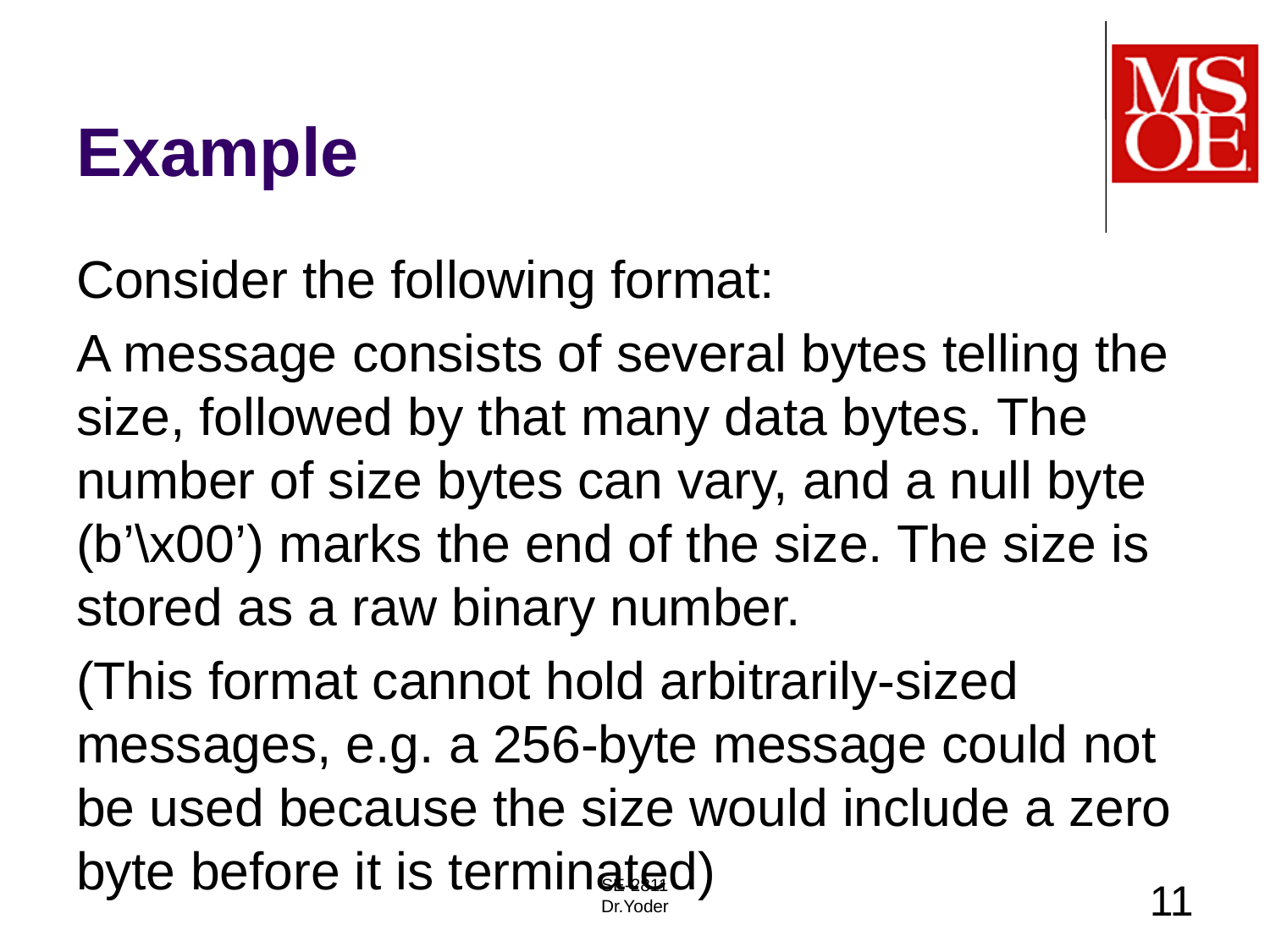

# Example
Consider the following format:
A message consists of several bytes telling the size, followed by that many data bytes. The number of size bytes can vary, and a null byte (b’\x00’) marks the end of the size. The size is stored as a raw binary number.
(This format cannot hold arbitrarily-sized messages, e.g. a 256-byte message could not be used because the size would include a zero byte before it is terminated)

SE-2811
Dr.Yoder
11